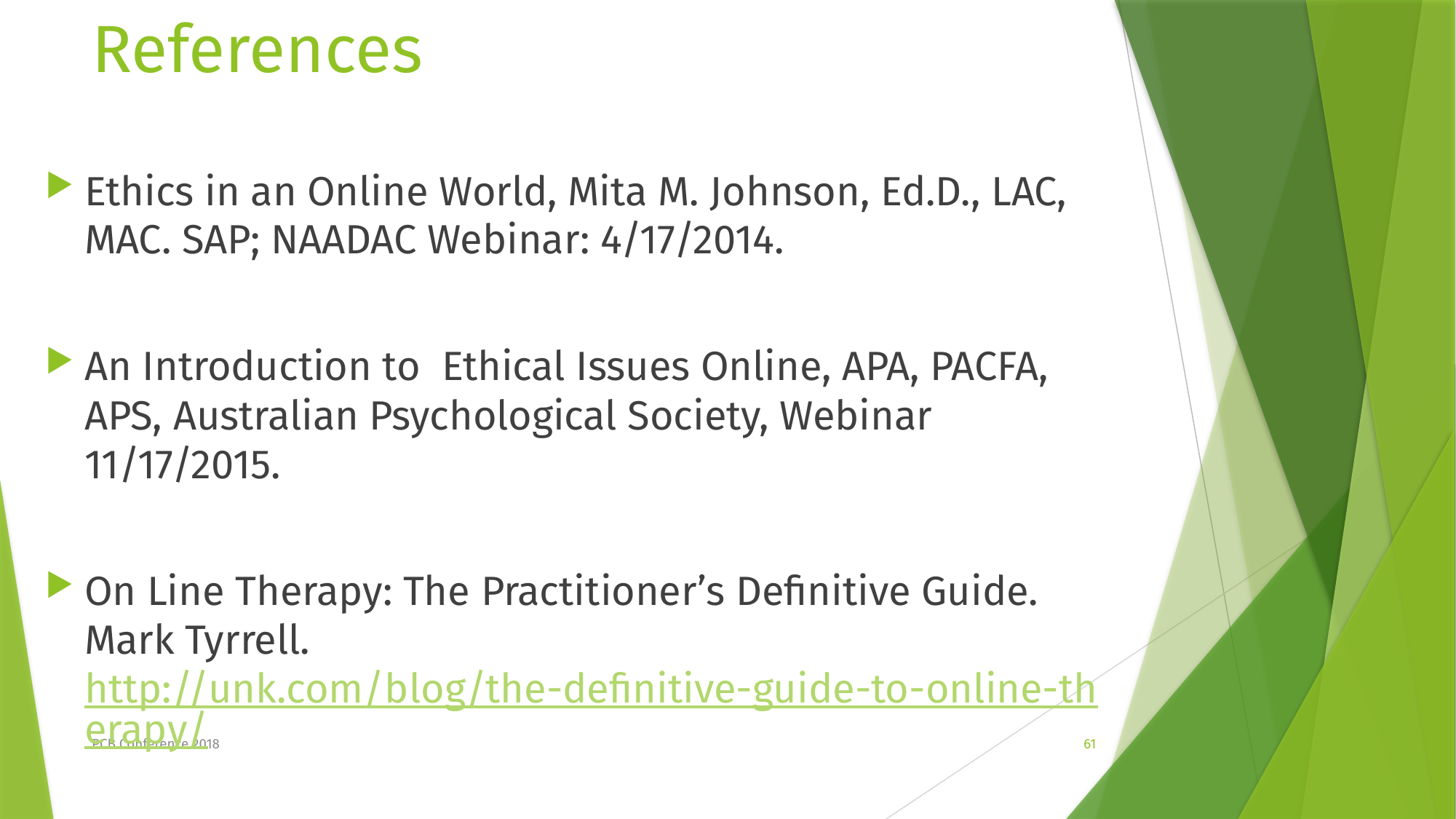

# References

Ethics in an Online World, Mita M. Johnson, Ed.D., LAC, MAC. SAP; NAADAC Webinar: 4/17/2014.

An Introduction to  Ethical Issues Online, APA, PACFA, APS, Australian Psychological Society, Webinar 11/17/2015.

On Line Therapy: The Practitioner’s Definitive Guide. Mark Tyrrell. http://unk.com/blog/the-definitive-guide-to-online-therapy/

PCB Conference 2018
61